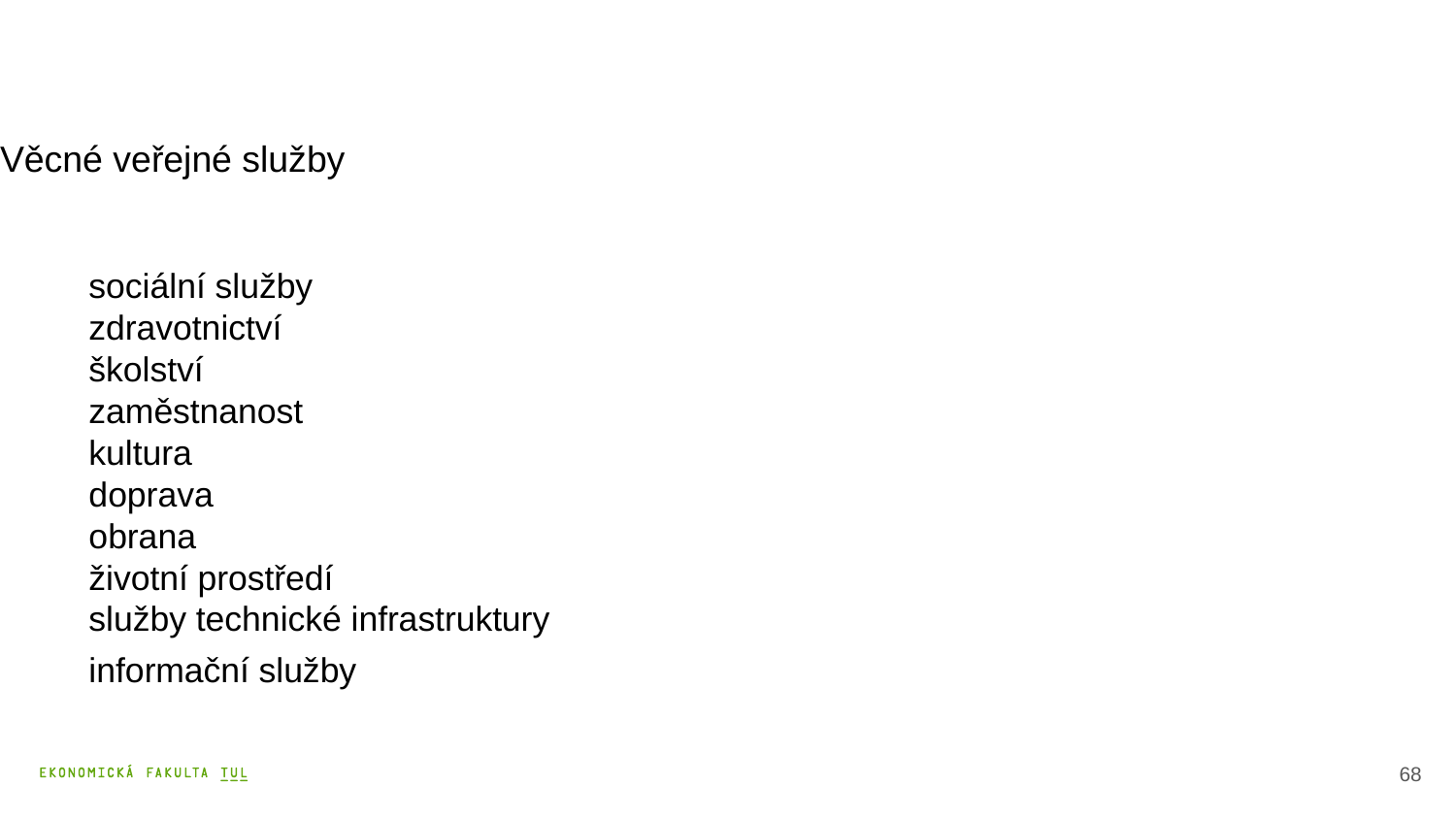

Věcné veřejné služby
	sociální služby
	zdravotnictví
	školství
	zaměstnanost
	kultura
	doprava
	obrana
	životní prostředí
	služby technické infrastruktury
	informační služby
68